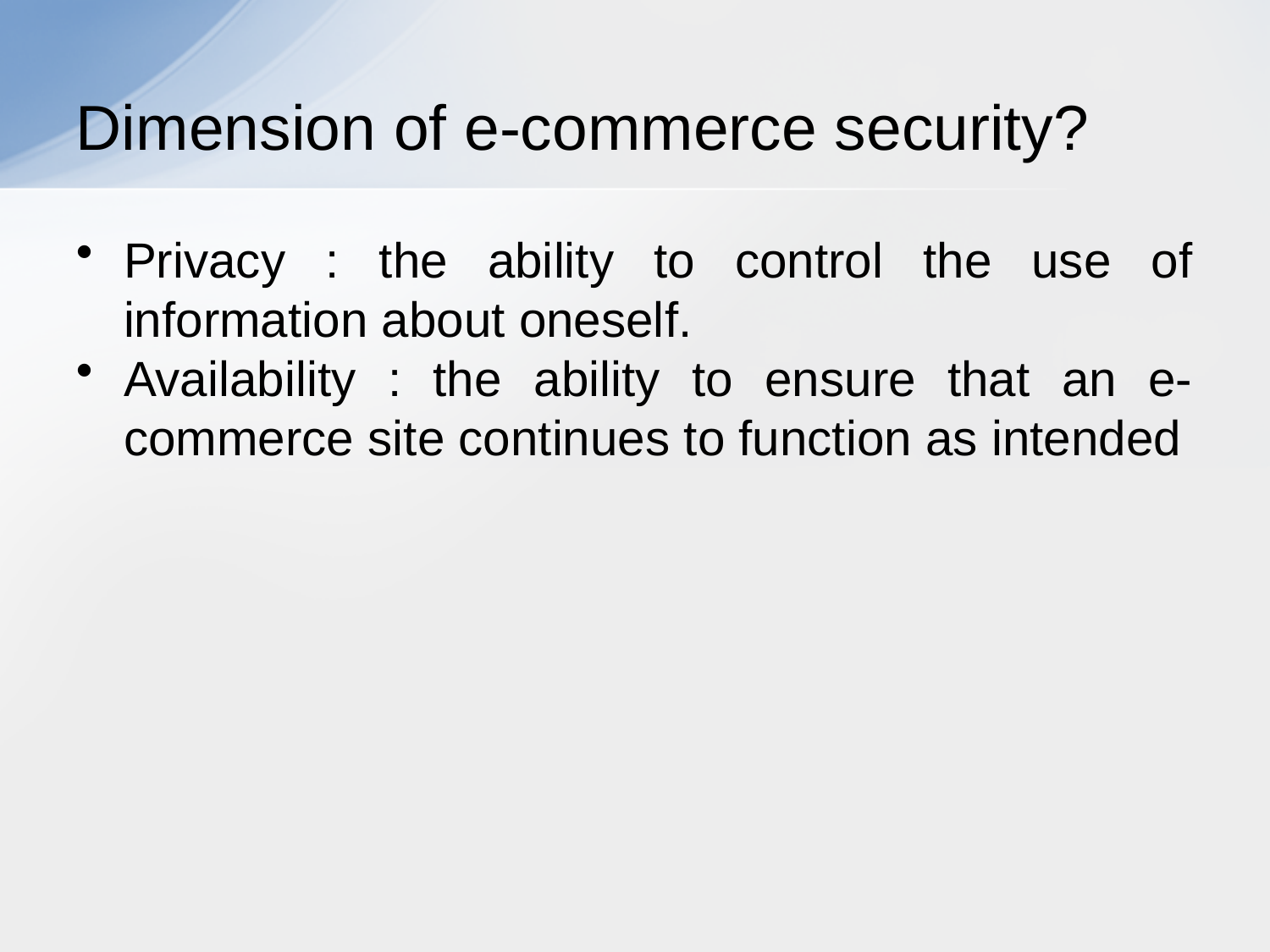

# Dimension of e-commerce security?
Privacy : the ability to control the use of information about oneself.
Availability : the ability to ensure that an e-commerce site continues to function as intended